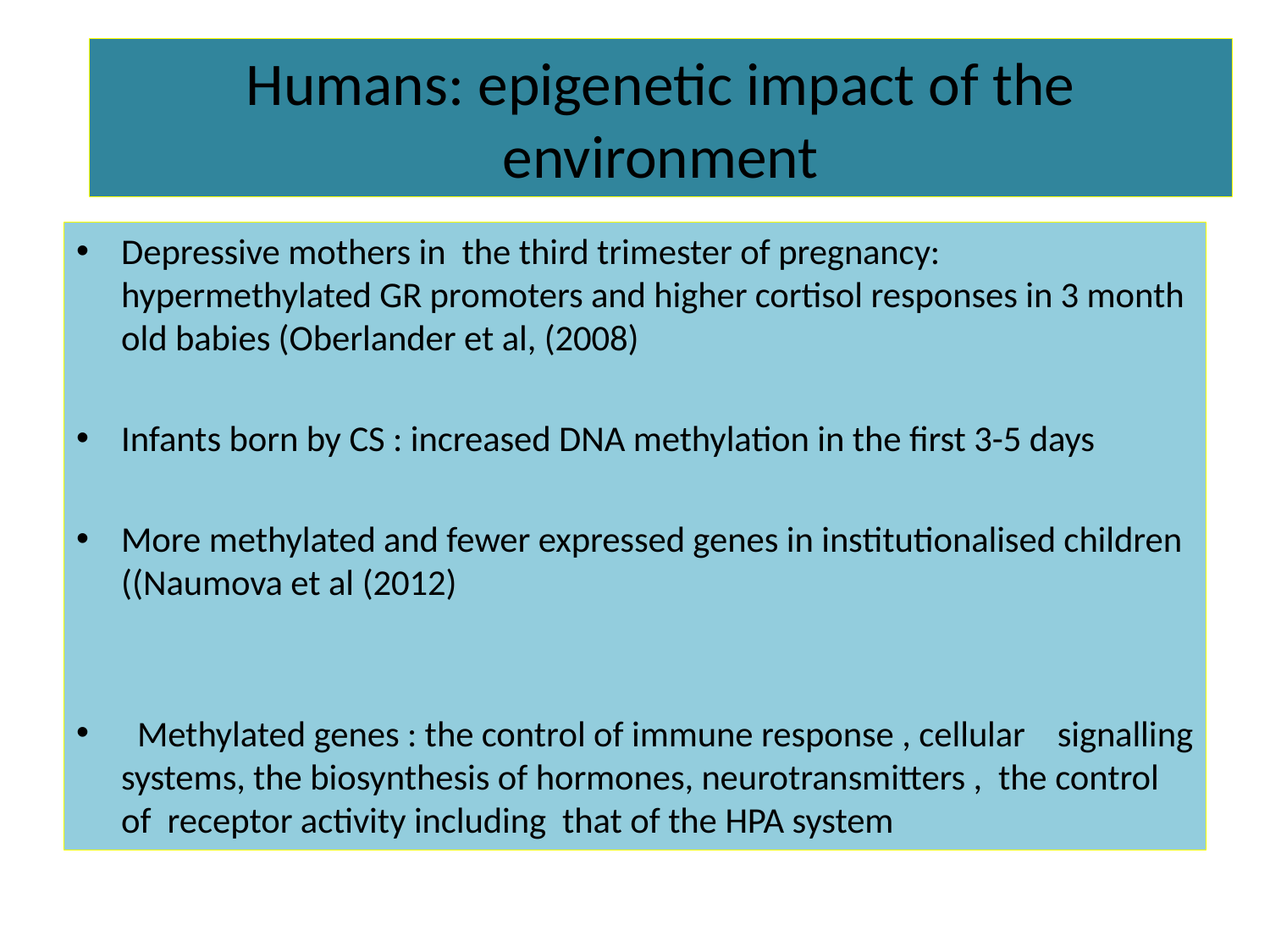

# Humans: epigenetic impact of the environment
Depressive mothers in  the third trimester of pregnancy: hypermethylated GR promoters and higher cortisol responses in 3 month old babies (Oberlander et al, (2008)

Infants born by CS : increased DNA methylation in the first 3-5 days

More methylated and fewer expressed genes in institutionalised children ((Naumova et al (2012)

  Methylated genes : the control of immune response , cellular    signalling systems, the biosynthesis of hormones, neurotransmitters ,  the control of  receptor activity including  that of the HPA system